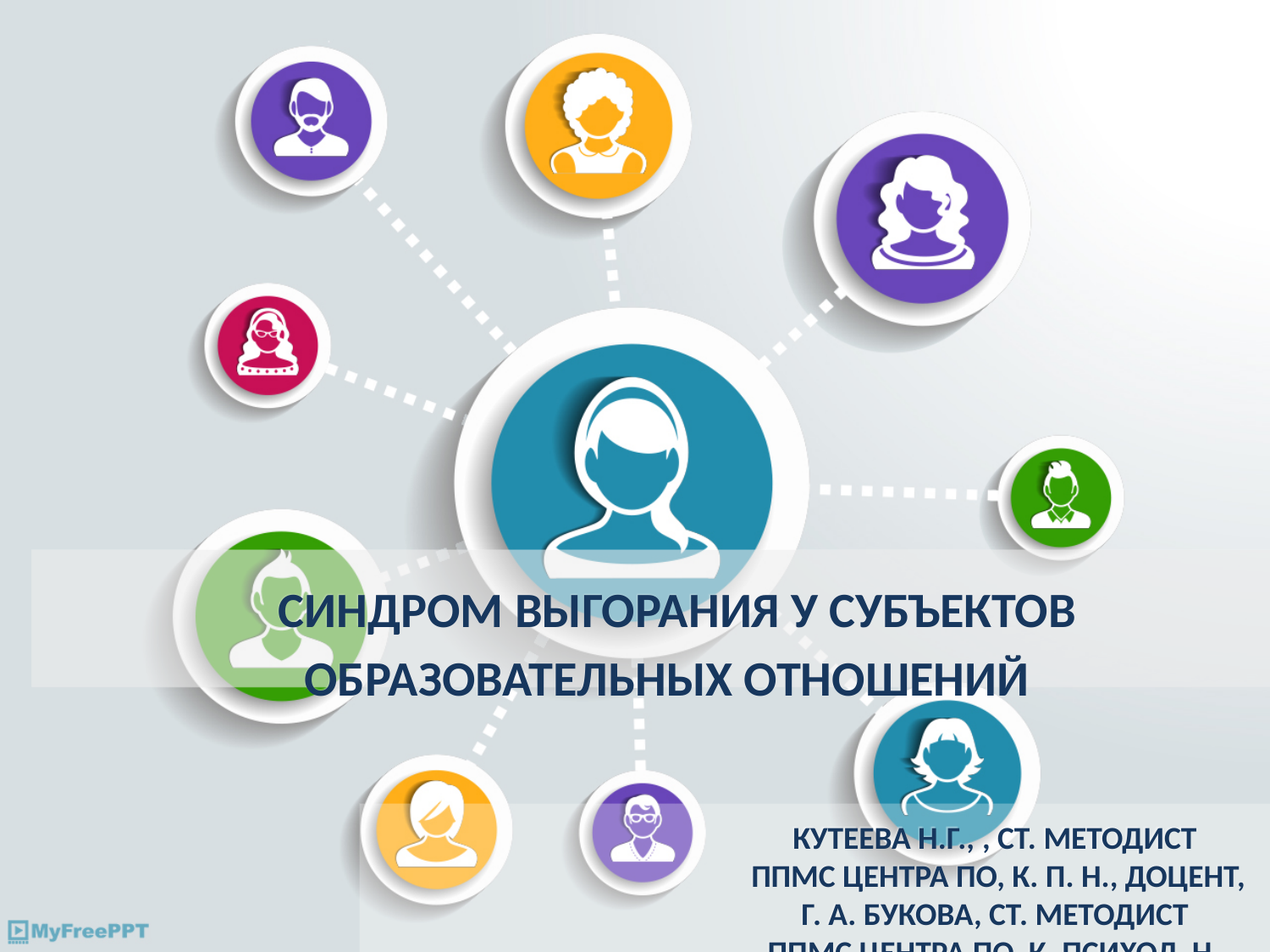

СИНДРОМ ВЫГОРАНИЯ У СУБЪЕКТОВ ОБРАЗОВАТЕЛЬНЫХ ОТНОШЕНИЙ
КУТЕЕВА Н.Г., , СТ. МЕТОДИСТ
 ППМС ЦЕНТРА ПО, К. П. Н., ДОЦЕНТ,
Г. А. БУКОВА, СТ. МЕТОДИСТ
 ППМС ЦЕНТРА ПО, К. ПСИХОЛ. Н..